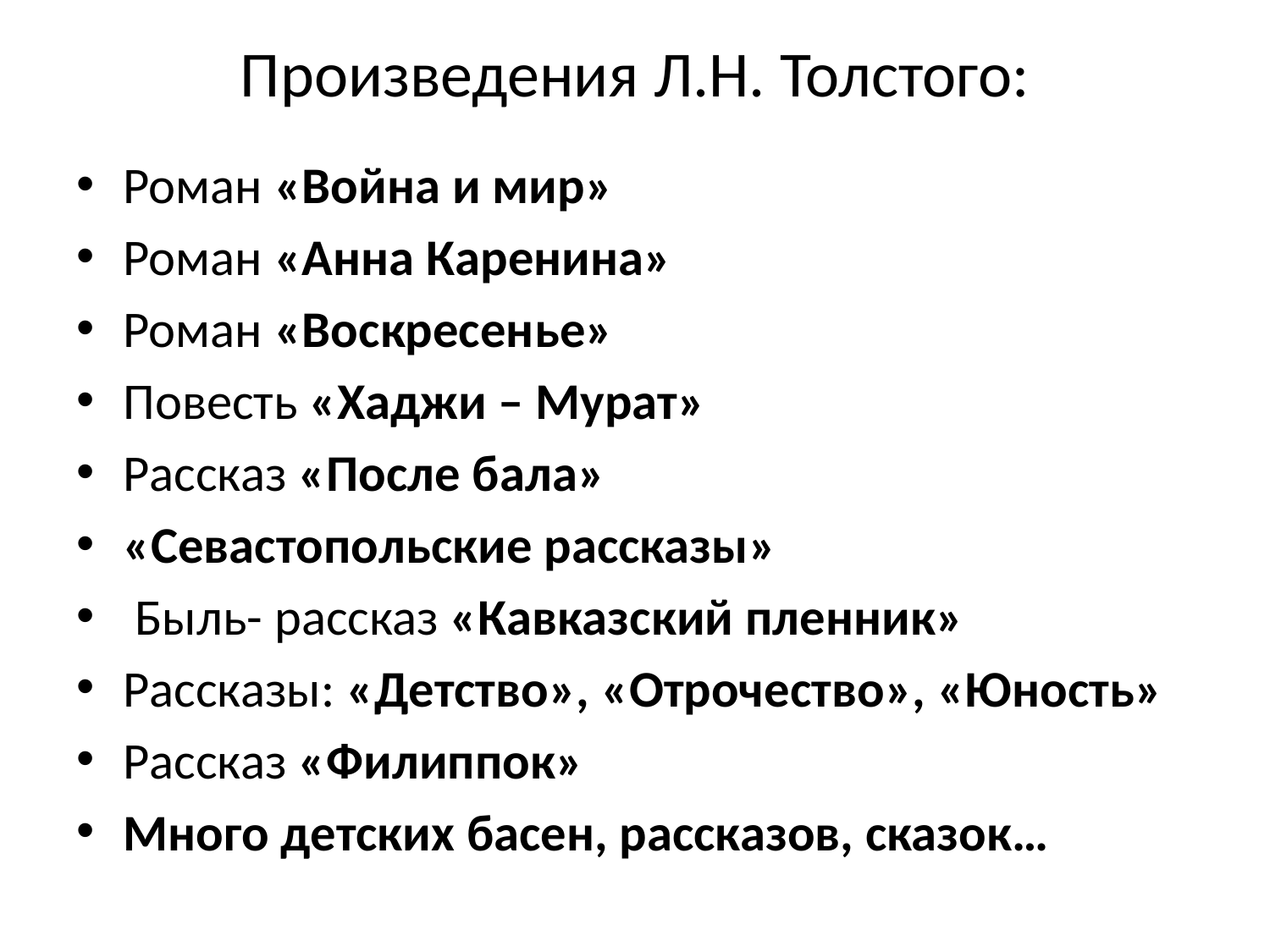

# Произведения Л.Н. Толстого:
Роман «Война и мир»
Роман «Анна Каренина»
Роман «Воскресенье»
Повесть «Хаджи – Мурат»
Рассказ «После бала»
«Севастопольские рассказы»
 Быль- рассказ «Кавказский пленник»
Рассказы: «Детство», «Отрочество», «Юность»
Рассказ «Филиппок»
Много детских басен, рассказов, сказок…